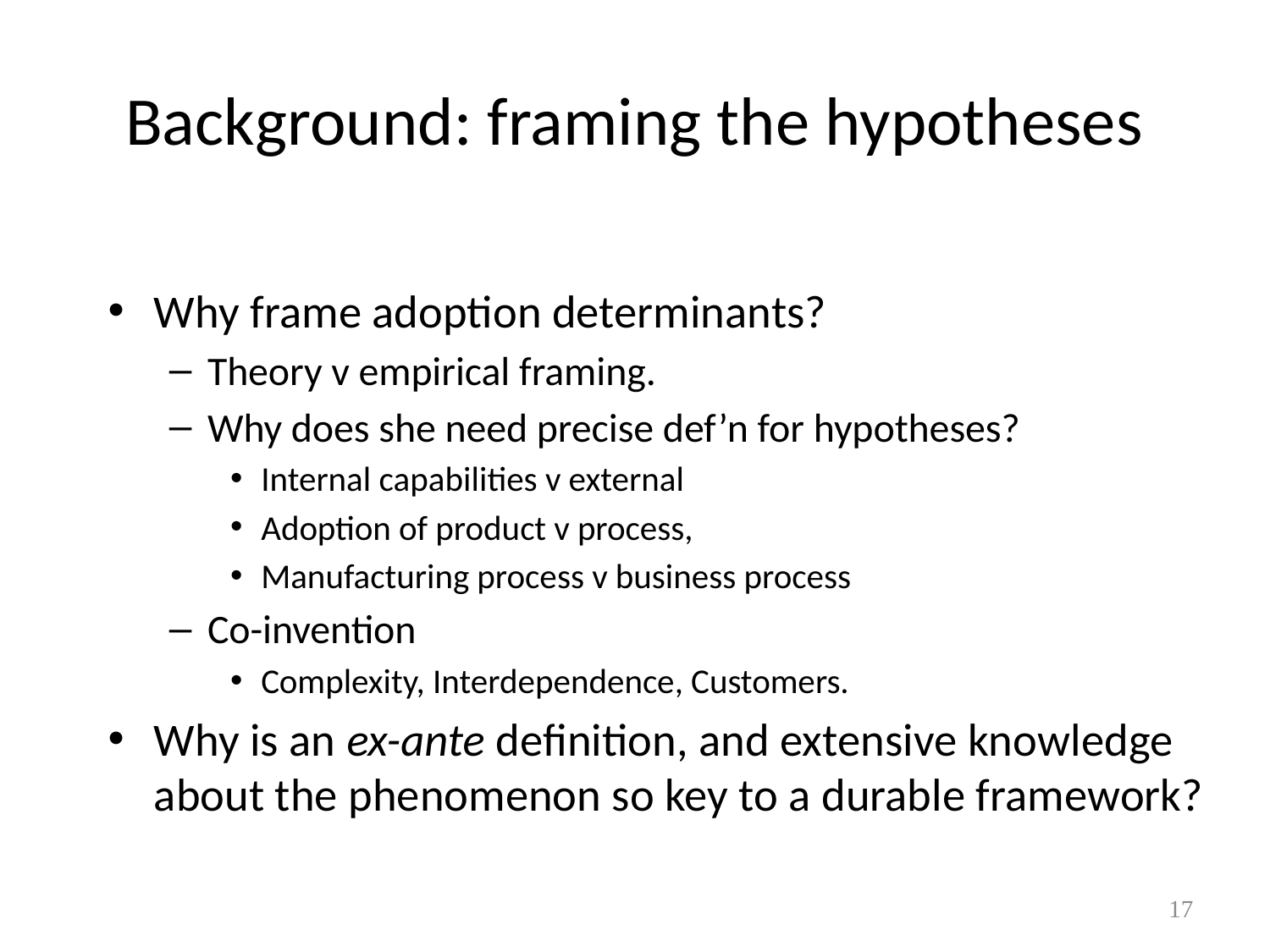

# Background: framing the hypotheses
Why frame adoption determinants?
Theory v empirical framing.
Why does she need precise def’n for hypotheses?
Internal capabilities v external
Adoption of product v process,
Manufacturing process v business process
Co-invention
Complexity, Interdependence, Customers.
Why is an ex-ante definition, and extensive knowledge about the phenomenon so key to a durable framework?

17